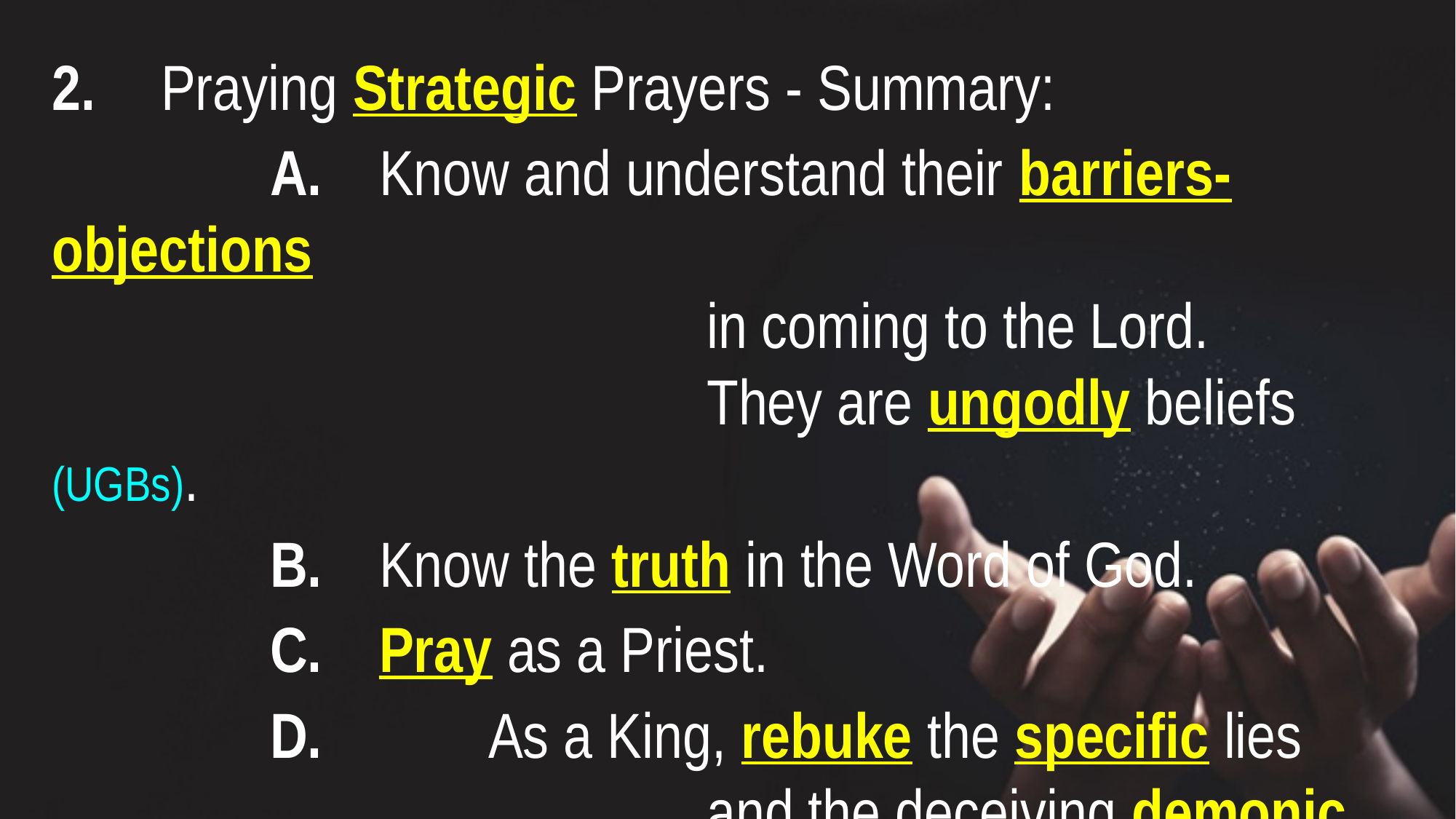

2.	Praying Strategic Prayers - Summary:
		A. 	Know and understand their barriers-objections
						in coming to the Lord.
						They are ungodly beliefs (UGBs).
		B. 	Know the truth in the Word of God.
		C. 	Pray as a Priest.
		D.		As a King, rebuke the specific lies
						and the deceiving demonic spirits.